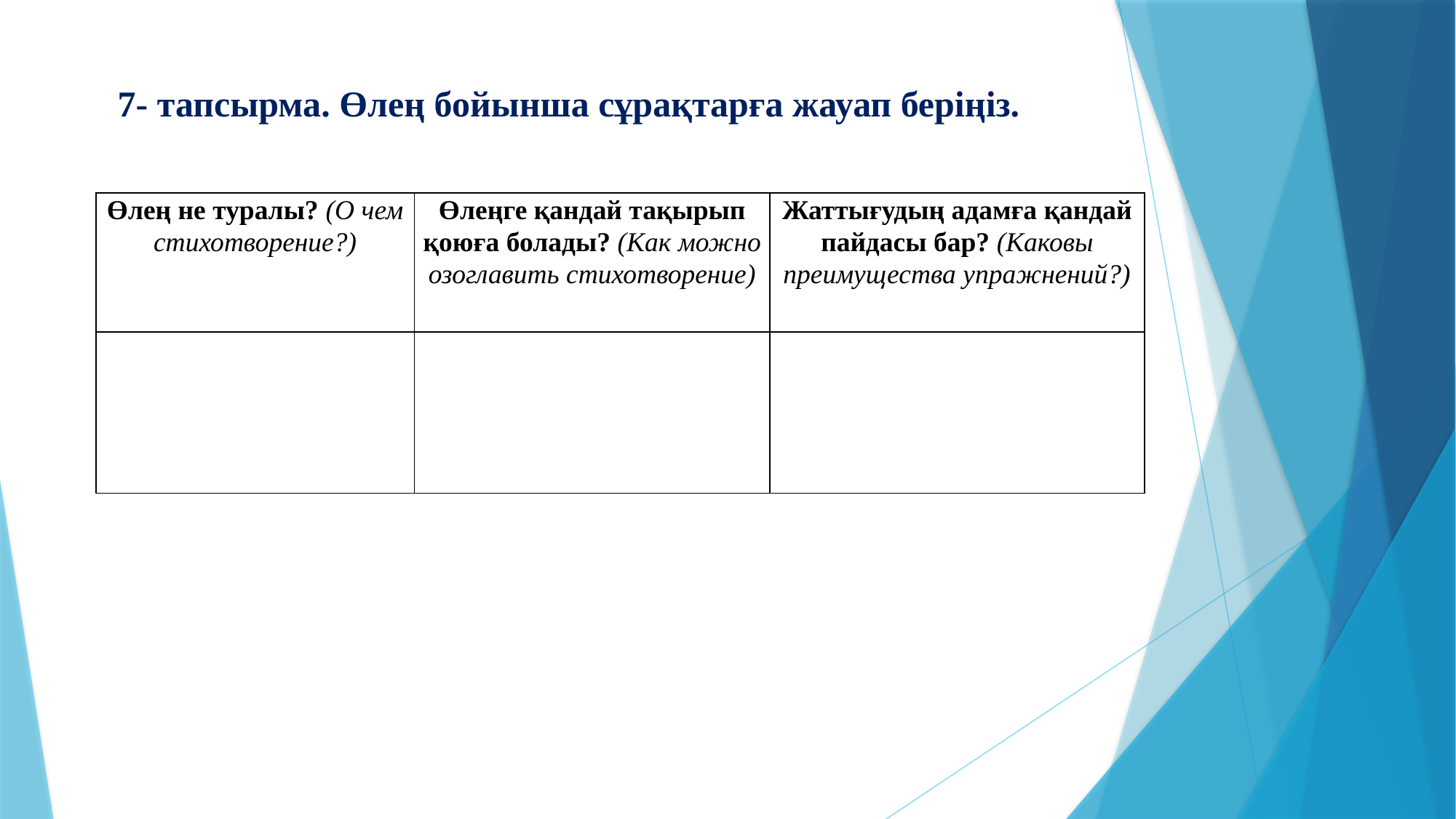

7- тапсырма. Өлең бойынша сұрақтарға жауап беріңіз.

| Өлең не туралы? (О чем стихотворение?) | Өлеңге қандай тақырып қоюға болады? (Как можно озоглавить стихотворение) | Жаттығудың адамға қандай пайдасы бар? (Каковы преимущества упражнений?) |
| --- | --- | --- |
|  |  |  |